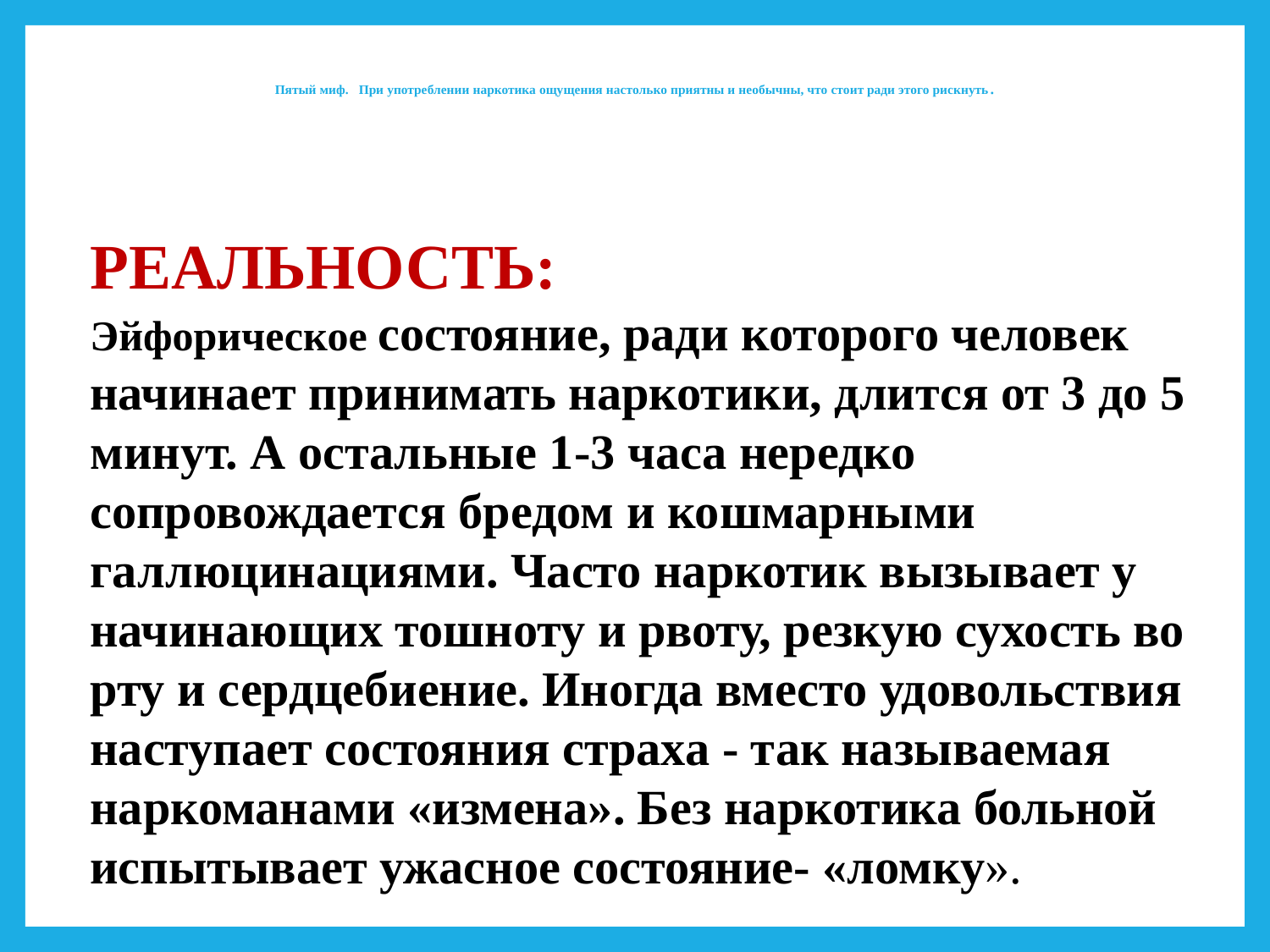

# Пятый миф.   При употреблении наркотика ощущения настолько приятны и необычны, что стоит ради этого рискнуть.

РЕАЛЬНОСТЬ:
Эйфорическое состояние, ради которого человек начинает принимать наркотики, длится от 3 до 5 минут. А остальные 1-3 часа нередко сопровождается бредом и кошмарными галлюцинациями. Часто наркотик вызывает у начинающих тошноту и рвоту, резкую сухость во рту и сердцебиение. Иногда вместо удовольствия наступает состояния страха - так называемая наркоманами «измена». Без наркотика больной испытывает ужасное состояние- «ломку».